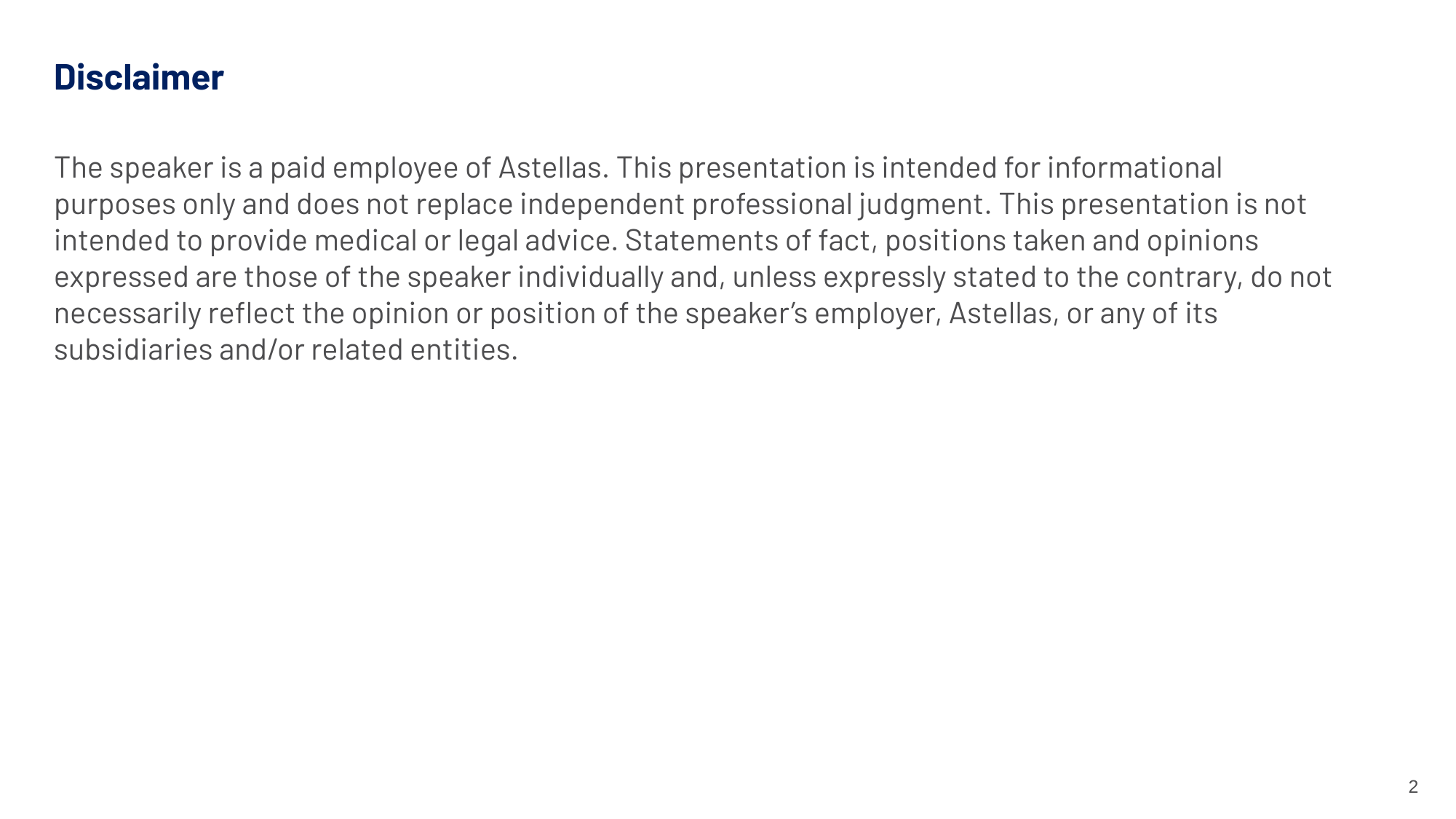

# Disclaimer
The speaker is a paid employee of Astellas. This presentation is intended for informational purposes only and does not replace independent professional judgment. This presentation is not intended to provide medical or legal advice. Statements of fact, positions taken and opinions expressed are those of the speaker individually and, unless expressly stated to the contrary, do not necessarily reflect the opinion or position of the speaker’s employer, Astellas, or any of its subsidiaries and/or related entities.
2